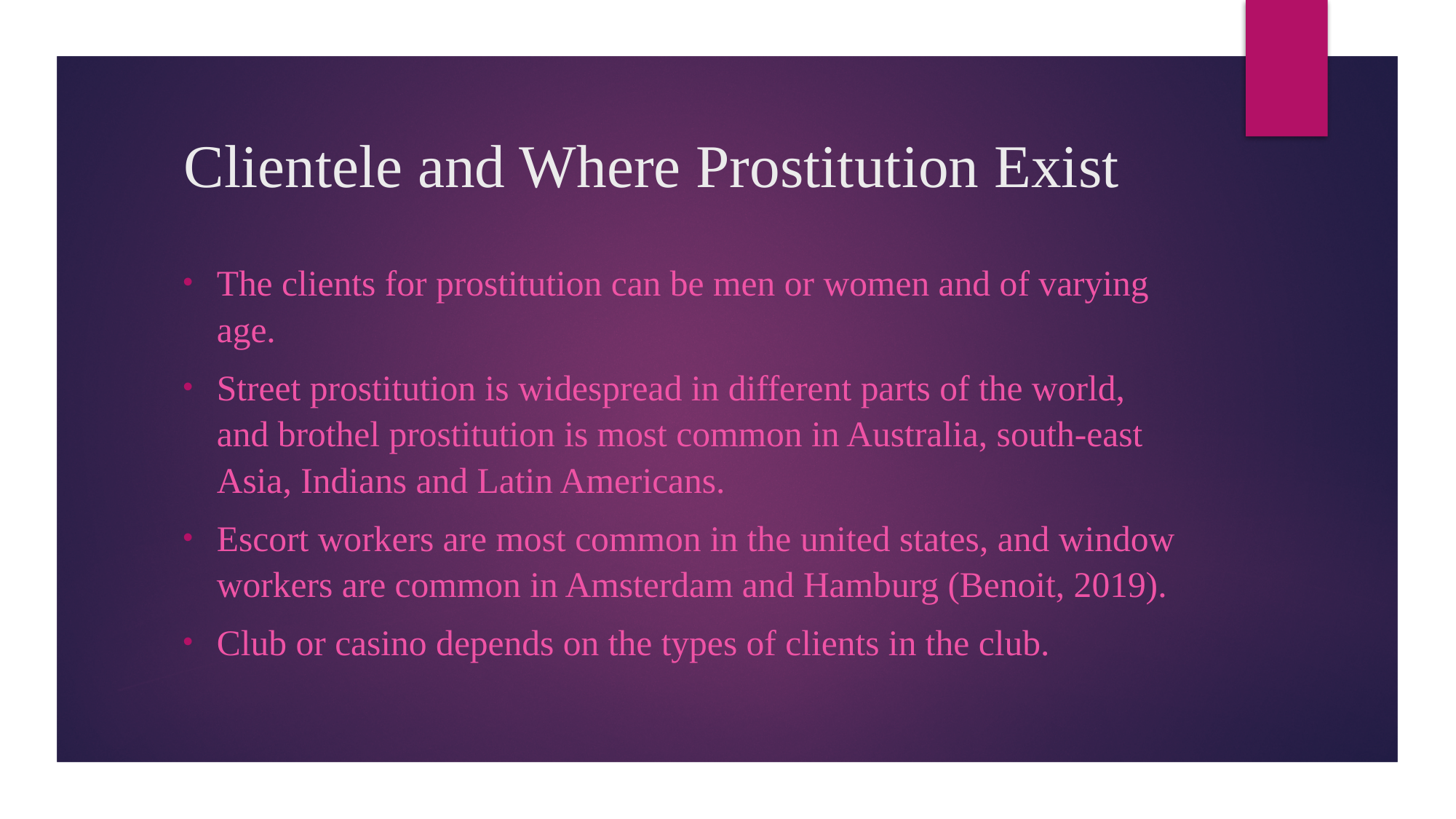

# Clientele and Where Prostitution Exist
The clients for prostitution can be men or women and of varying age.
Street prostitution is widespread in different parts of the world, and brothel prostitution is most common in Australia, south-east Asia, Indians and Latin Americans.
Escort workers are most common in the united states, and window workers are common in Amsterdam and Hamburg (Benoit, 2019).
Club or casino depends on the types of clients in the club.